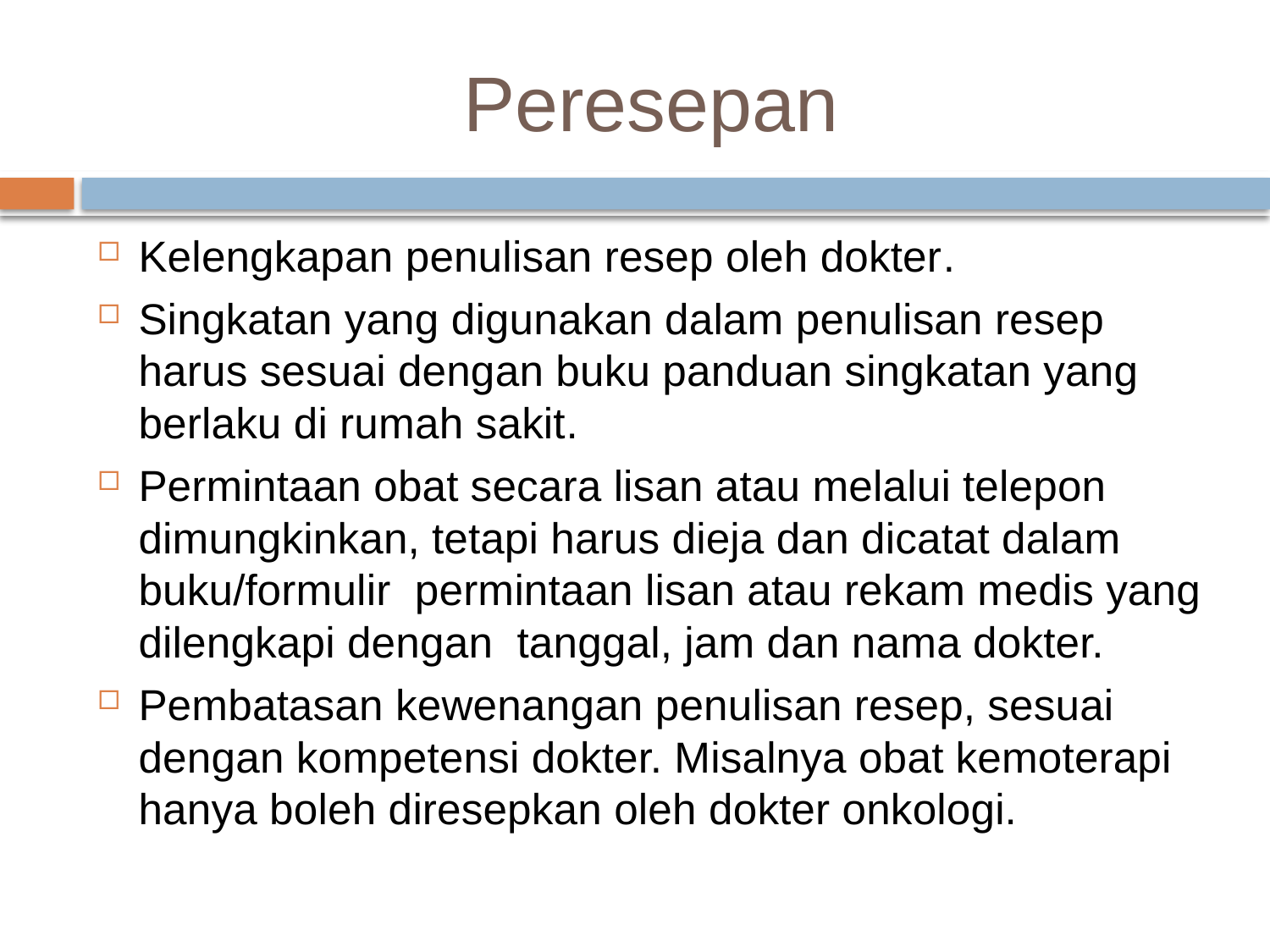

# Peresepan
Kelengkapan penulisan resep oleh dokter.
Singkatan yang digunakan dalam penulisan resep harus sesuai dengan buku panduan singkatan yang berlaku di rumah sakit.
Permintaan obat secara lisan atau melalui telepon dimungkinkan, tetapi harus dieja dan dicatat dalam buku/formulir  permintaan lisan atau rekam medis yang dilengkapi dengan  tanggal, jam dan nama dokter.
Pembatasan kewenangan penulisan resep, sesuai dengan kompetensi dokter. Misalnya obat kemoterapi hanya boleh diresepkan oleh dokter onkologi.